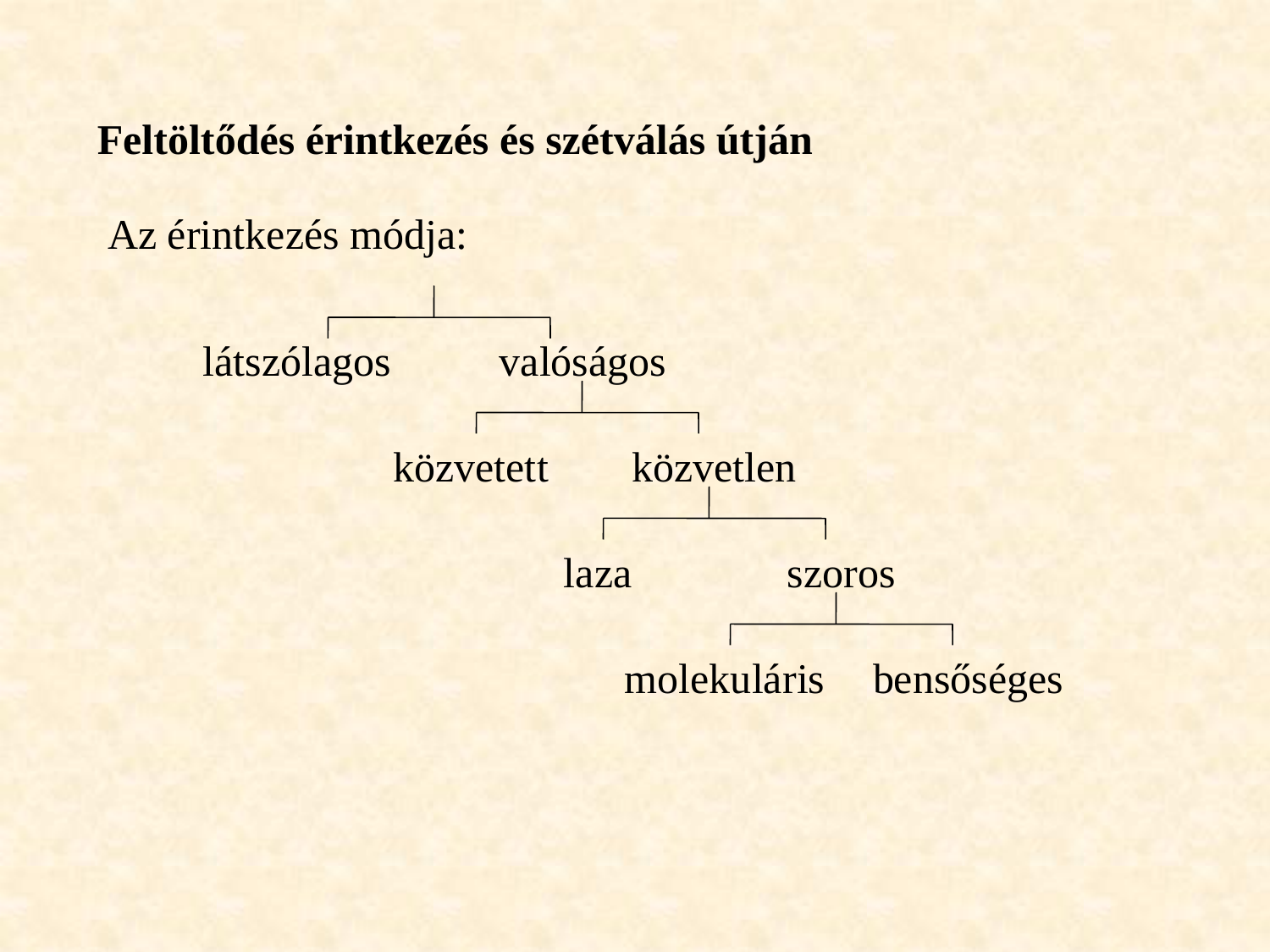

Feltöltődés érintkezés és szétválás útján
Az érintkezés módja:

látszólagos
valóságos

közvetett
közvetlen

laza
szoros

molekuláris
bensőséges